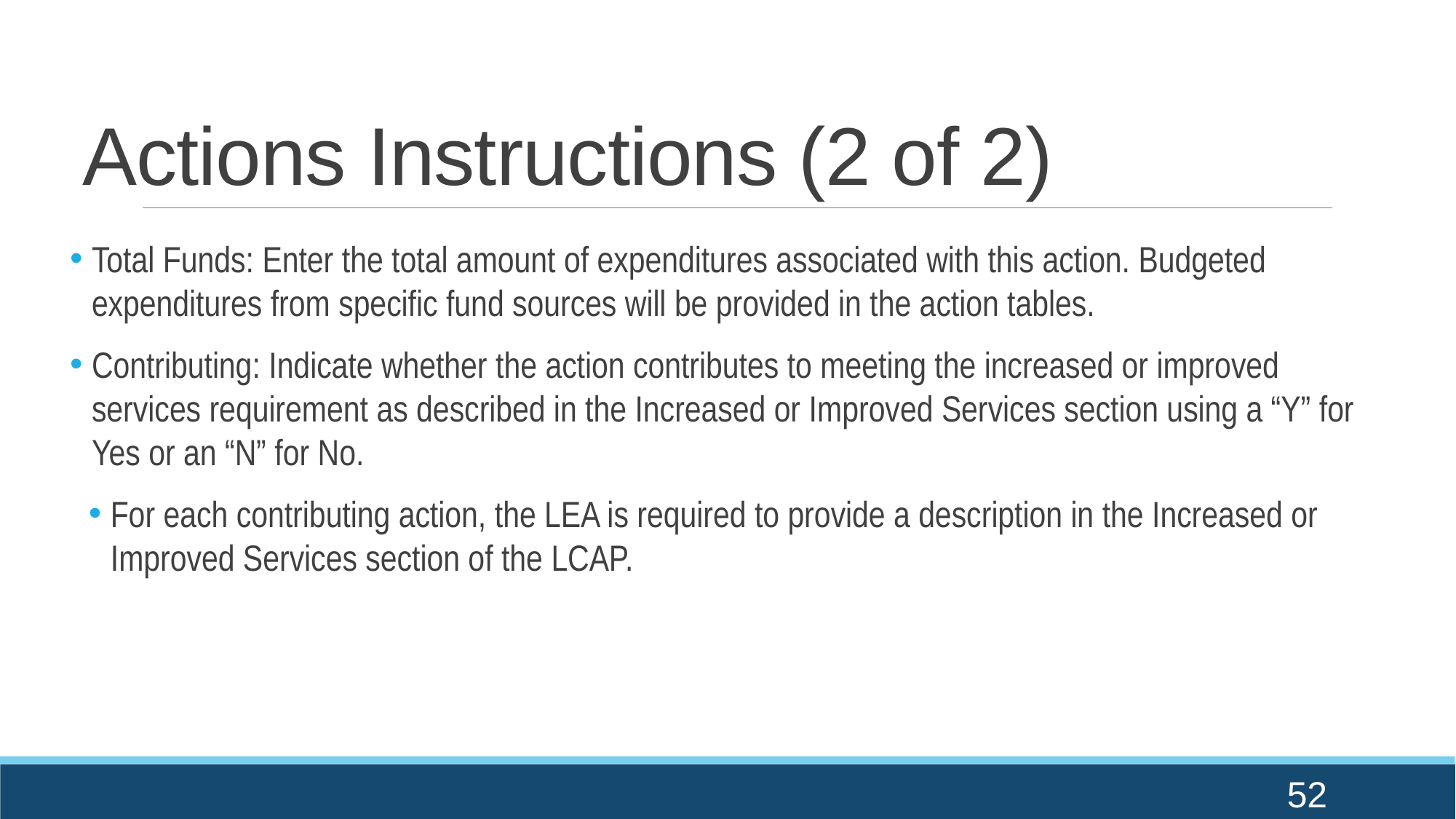

# Actions Instructions (2 of 2)
Total Funds: Enter the total amount of expenditures associated with this action. Budgeted expenditures from specific fund sources will be provided in the action tables.
Contributing: Indicate whether the action contributes to meeting the increased or improved services requirement as described in the Increased or Improved Services section using a “Y” for Yes or an “N” for No.
For each contributing action, the LEA is required to provide a description in the Increased or Improved Services section of the LCAP.
52